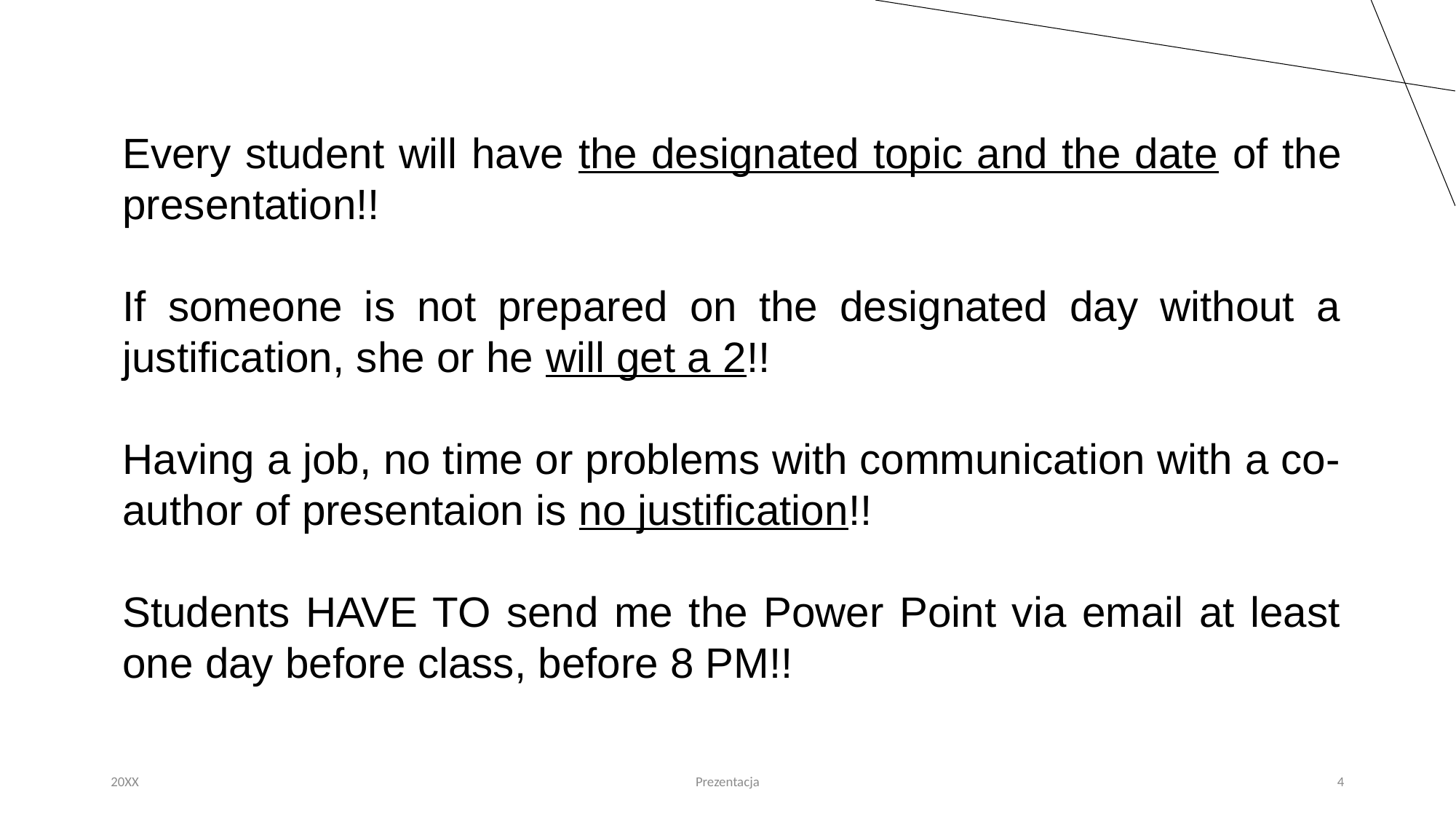

Every student will have the designated topic and the date of the presentation!!

If someone is not prepared on the designated day without a justification, she or he will get a 2!!

Having a job, no time or problems with communication with a co-author of presentaion is no justification!!

Students HAVE TO send me the Power Point via email at least one day before class, before 8 PM!!
20XX
Prezentacja
4